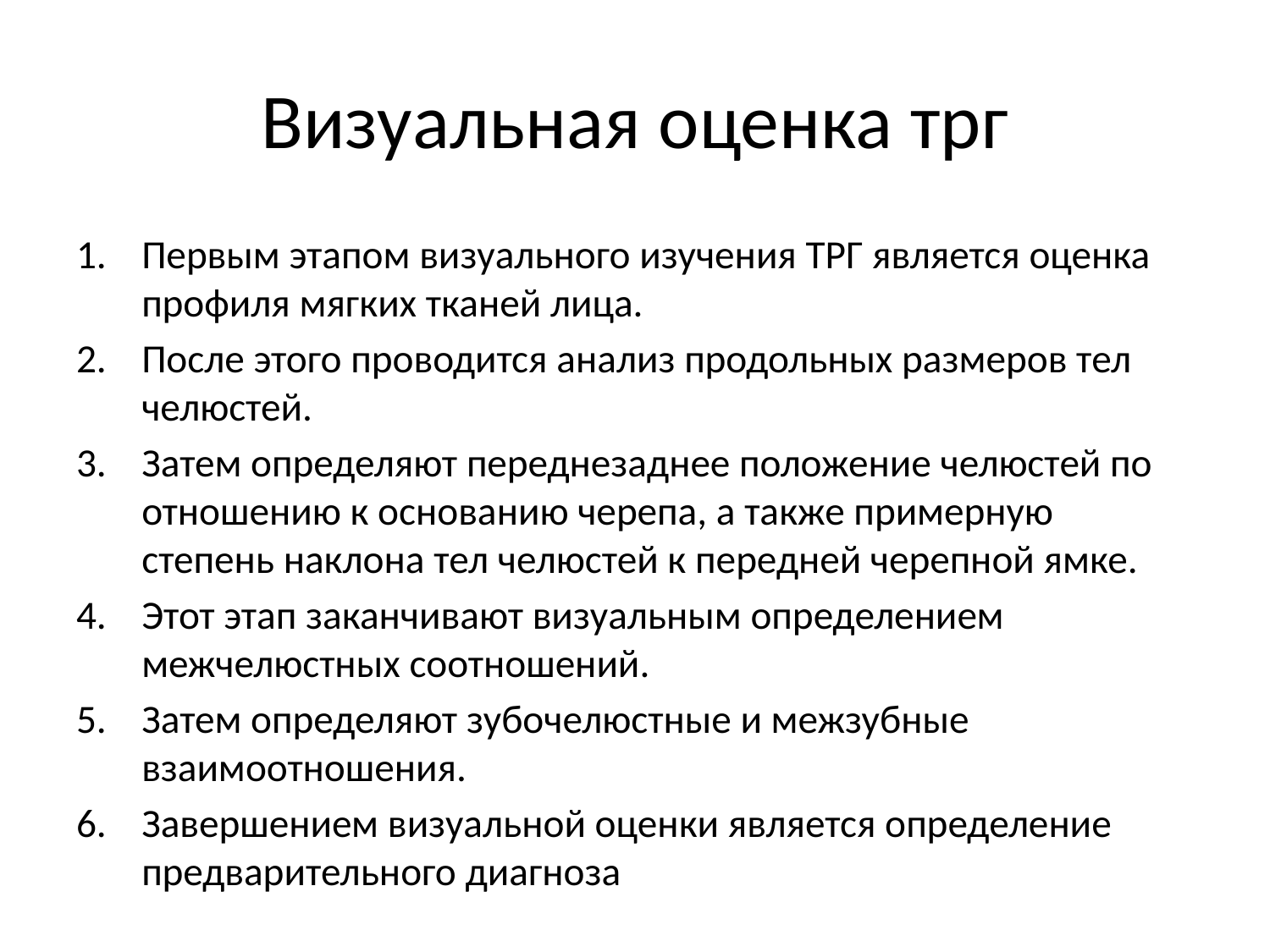

# Визуальная оценка трг
Первым этапом визуального изучения ТРГ является оценка профиля мягких тканей лица.
После этого проводится анализ продольных размеров тел челюстей.
Затем определяют переднезаднее положение челюстей по отношению к основанию черепа, а также примерную степень наклона тел челюстей к передней черепной ямке.
Этот этап заканчивают визуальным определением межчелюстных соотношений.
Затем определяют зубочелюстные и межзубные взаимоотношения.
Завершением визуальной оценки является определение предварительного диагноза